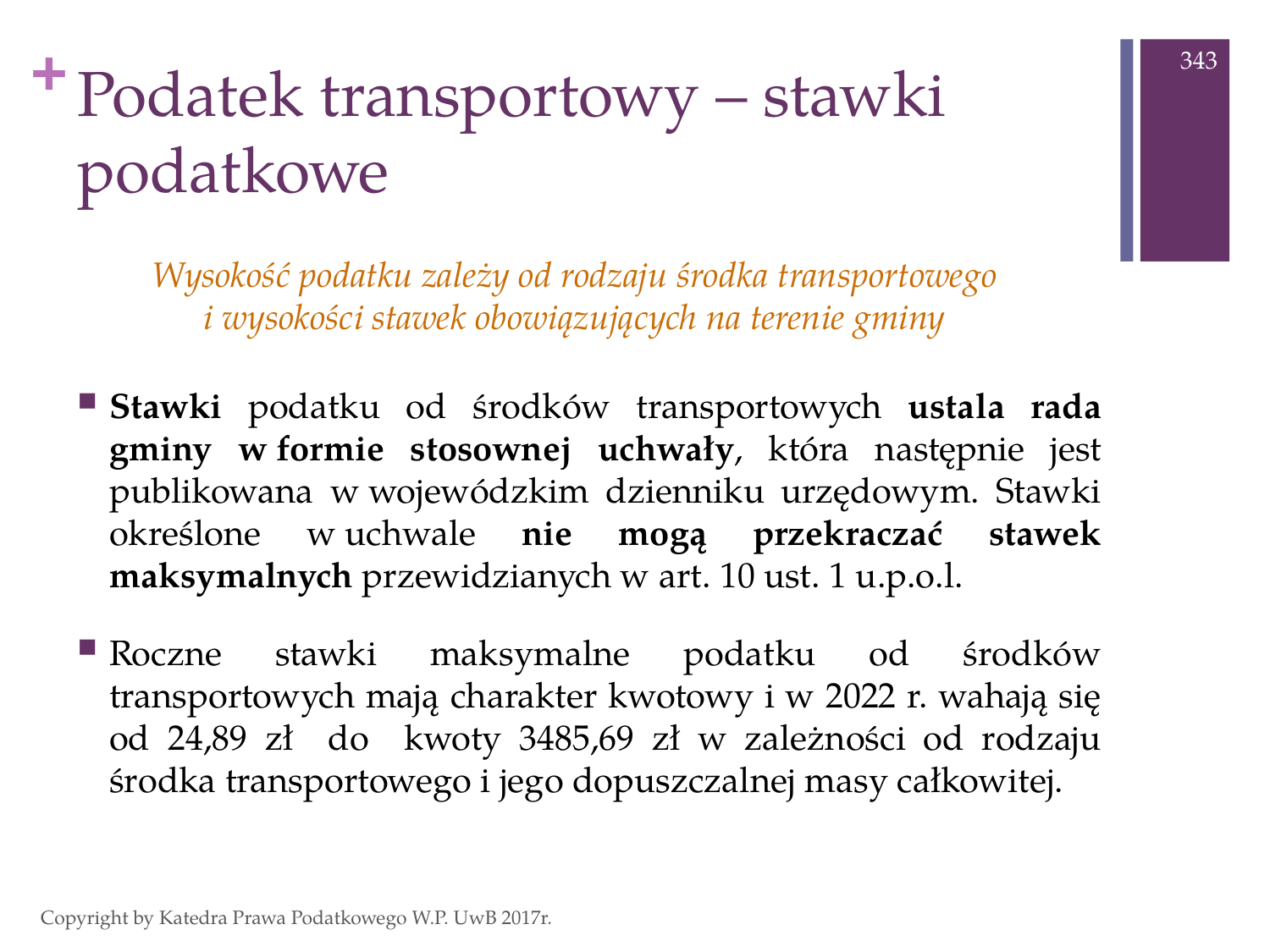

343
# Podatek transportowy – stawki podatkowe
Wysokość podatku zależy od rodzaju środka transportowego i wysokości stawek obowiązujących na terenie gminy
Stawki podatku od środków transportowych ustala rada gminy w formie stosownej uchwały, która następnie jest publikowana w wojewódzkim dzienniku urzędowym. Stawki określone w uchwale nie mogą przekraczać stawek maksymalnych przewidzianych w art. 10 ust. 1 u.p.o.l.
Roczne stawki maksymalne podatku od środków transportowych mają charakter kwotowy i w 2022 r. wahają się od 24,89 zł  do  kwoty 3485,69 zł w zależności od rodzaju środka transportowego i jego dopuszczalnej masy całkowitej.
Copyright by Katedra Prawa Podatkowego W.P. UwB 2017r.